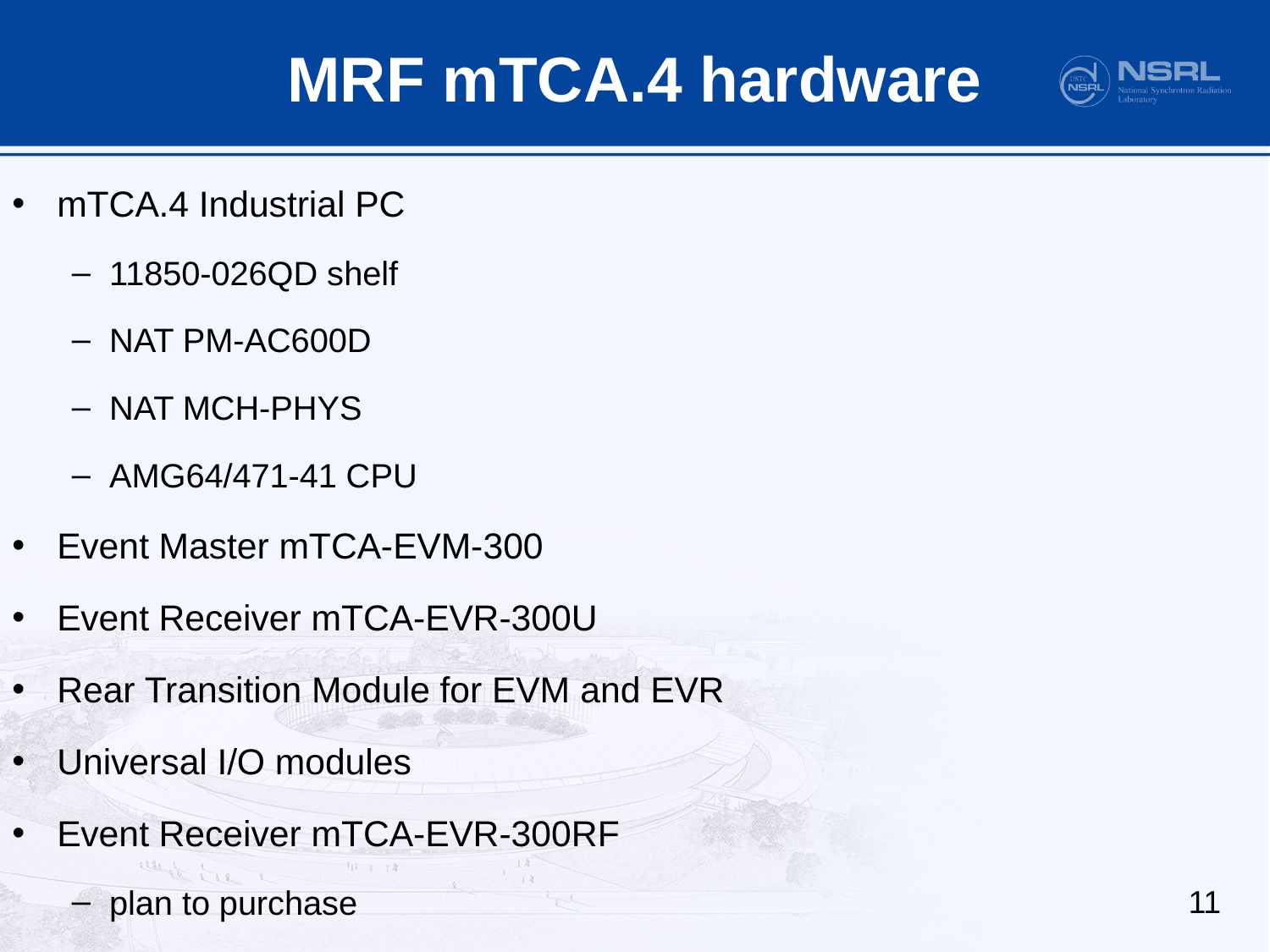

# MRF mTCA.4 hardware
mTCA.4 Industrial PC
11850-026QD shelf
NAT PM-AC600D
NAT MCH-PHYS
AMG64/471-41 CPU
Event Master mTCA-EVM-300
Event Receiver mTCA-EVR-300U
Rear Transition Module for EVM and EVR
Universal I/O modules
Event Receiver mTCA-EVR-300RF
plan to purchase

11